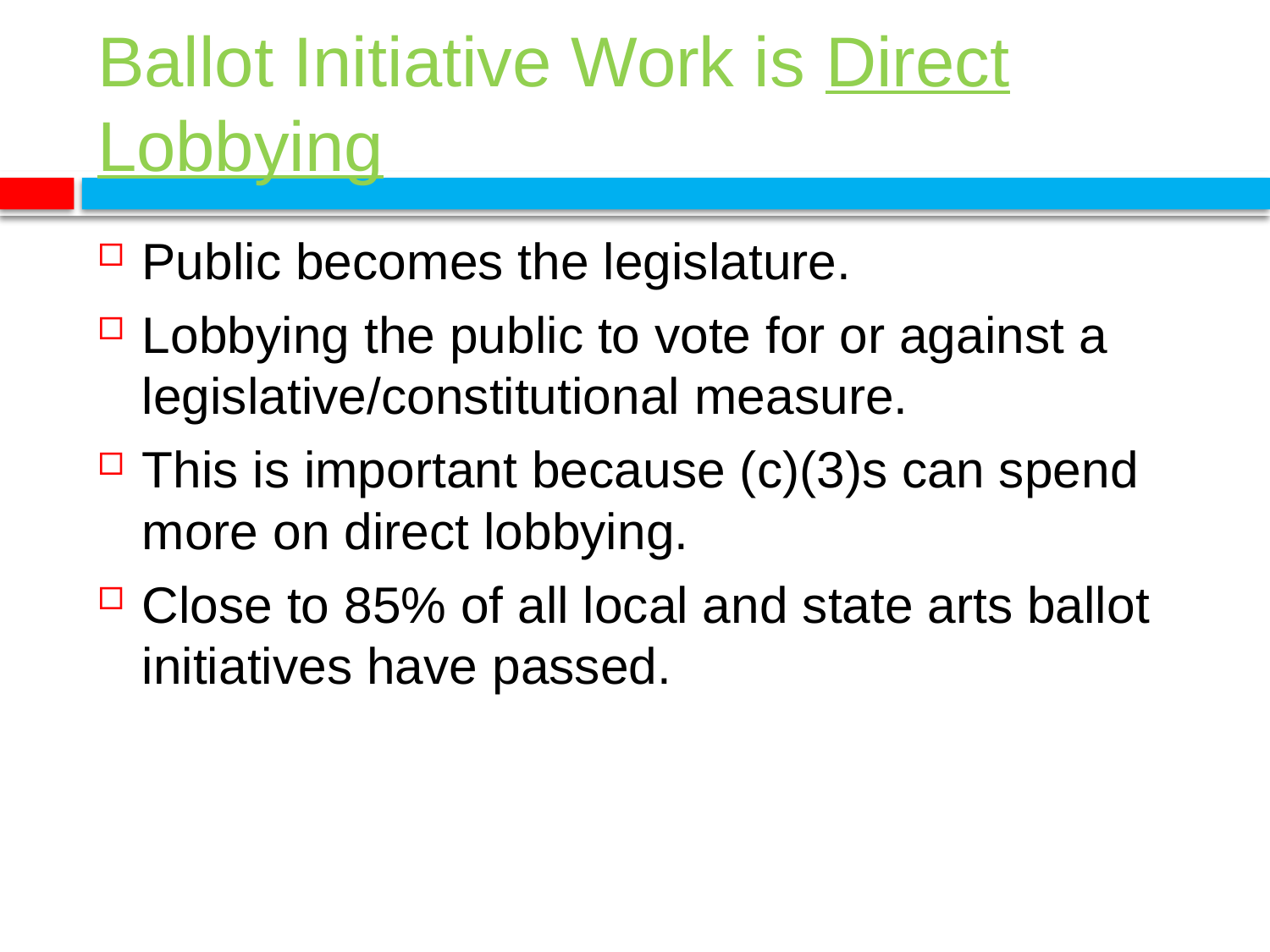

# Ballot Initiative Work is Direct Lobbying
Public becomes the legislature.
Lobbying the public to vote for or against a legislative/constitutional measure.
This is important because (c)(3)s can spend more on direct lobbying.
Close to 85% of all local and state arts ballot initiatives have passed.